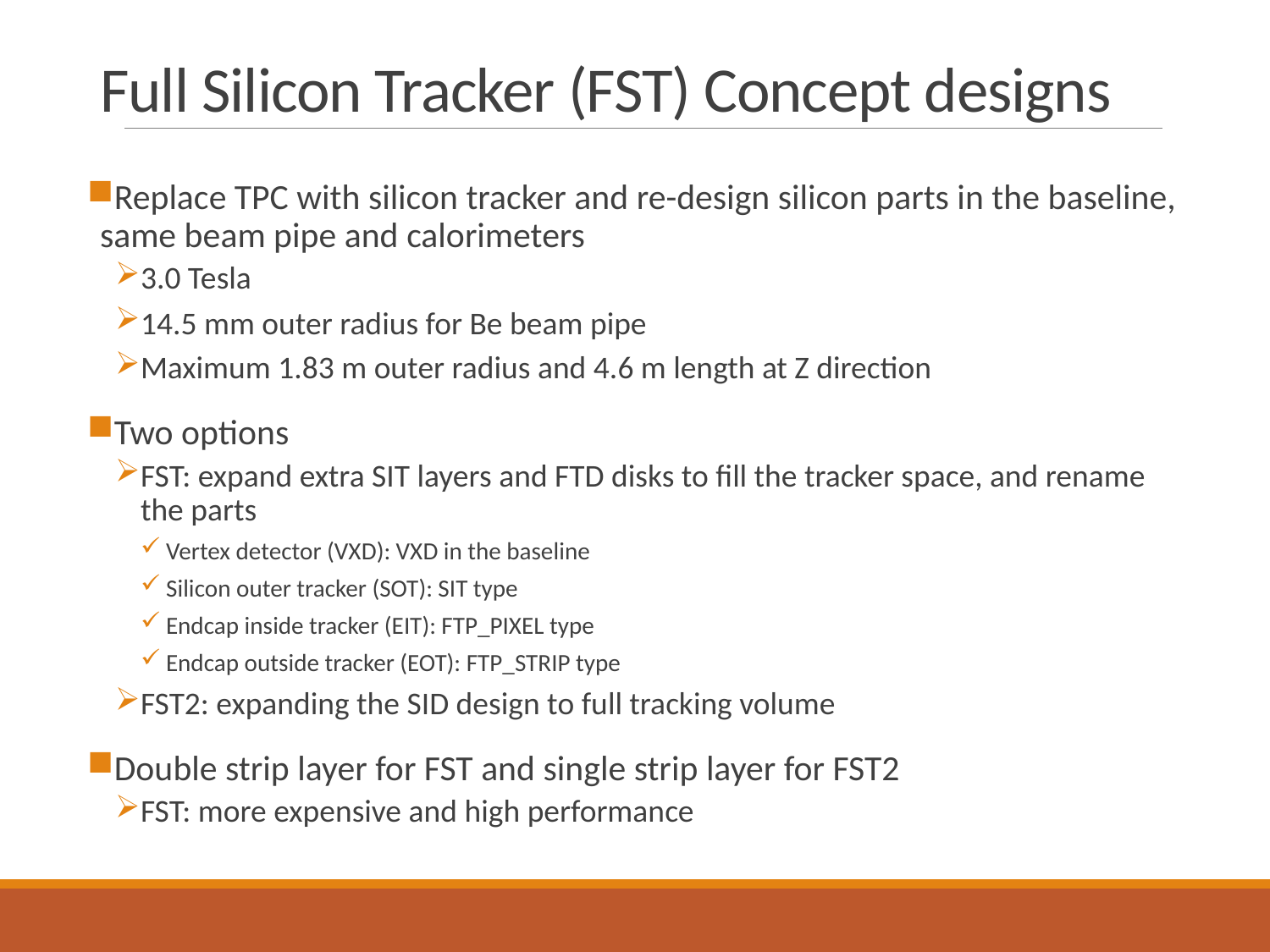

# Full Silicon Tracker (FST) Concept designs
Replace TPC with silicon tracker and re-design silicon parts in the baseline, same beam pipe and calorimeters
3.0 Tesla
14.5 mm outer radius for Be beam pipe
Maximum 1.83 m outer radius and 4.6 m length at Z direction
Two options
FST: expand extra SIT layers and FTD disks to fill the tracker space, and rename the parts
Vertex detector (VXD): VXD in the baseline
Silicon outer tracker (SOT): SIT type
Endcap inside tracker (EIT): FTP_PIXEL type
Endcap outside tracker (EOT): FTP_STRIP type
FST2: expanding the SID design to full tracking volume
Double strip layer for FST and single strip layer for FST2
FST: more expensive and high performance